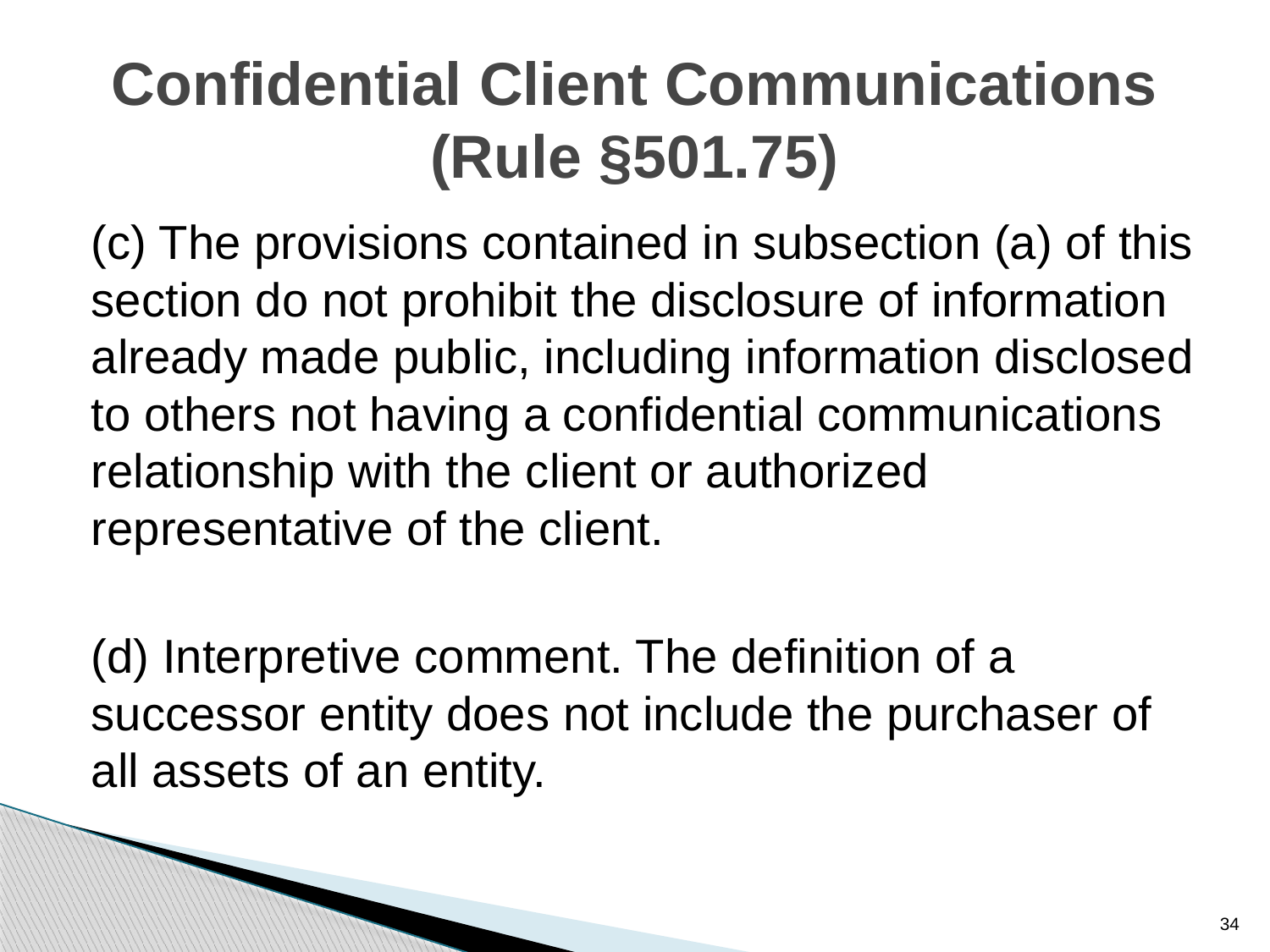

# Confidential Client Communications (Rule §501.75)
(c) The provisions contained in subsection (a) of this section do not prohibit the disclosure of information already made public, including information disclosed to others not having a confidential communications relationship with the client or authorized representative of the client.

(d) Interpretive comment. The definition of a successor entity does not include the purchaser of all assets of an entity.
34